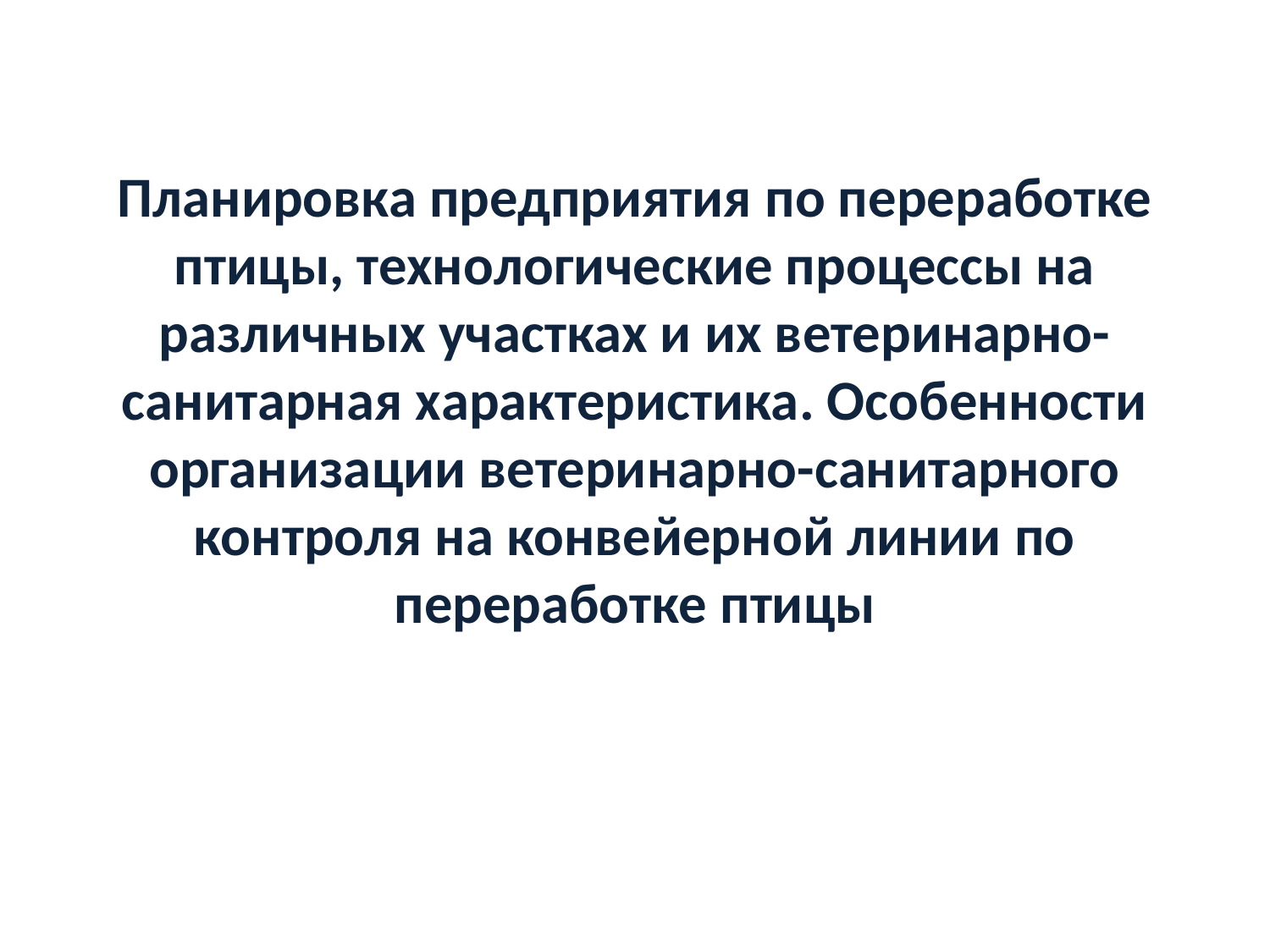

# Планировка предприятия по переработке птицы, технологические процессы на различных участках и их ветеринарно-санитарная характеристика. Особенности организации ветеринарно-санитарного контроля на конвейерной линии по переработке птицы